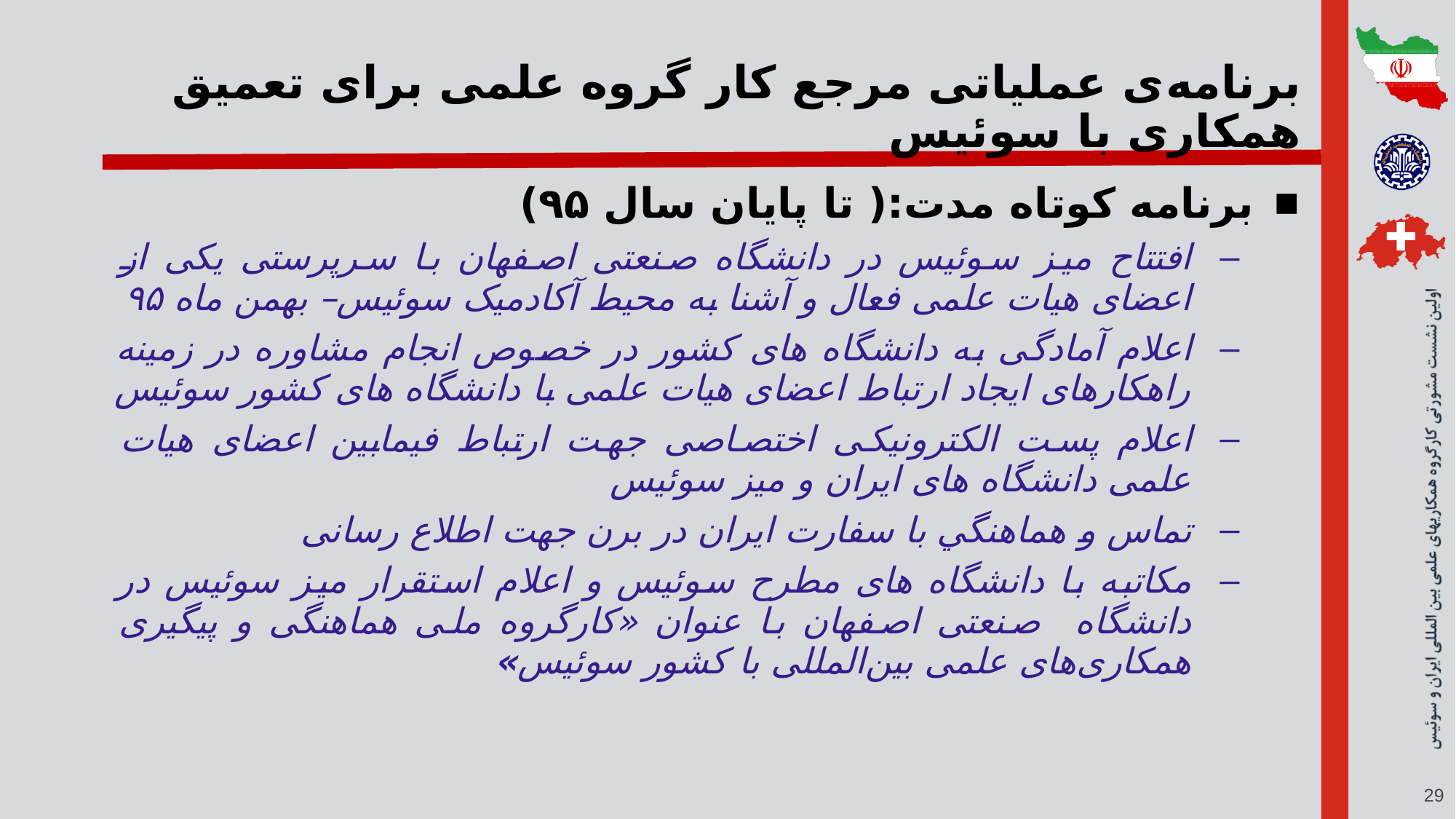

# برنامه‌ی عملیاتی مرجع کار گروه علمی برای تعمیق همکاری با سوئیس
برنامه کوتاه مدت:( تا پایان سال ۹۵)
افتتاح میز سوئیس در دانشگاه صنعتی اصفهان با سرپرستی یکی از اعضای هیات علمی فعال و آشنا به محیط آکادمیک سوئیس– بهمن ماه ۹۵
اعلام آمادگی به دانشگاه های کشور در خصوص انجام مشاوره در زمینه راهکارهای ایجاد ارتباط اعضای هیات علمی با دانشگاه های کشور سوئیس
اعلام پست الکترونیکی اختصاصی جهت ارتباط فیمابین اعضای هیات علمی دانشگاه های ایران و میز سوئیس
تماس و هماهنگي با سفارت ایران در برن جهت اطلاع رسانی
مکاتبه با دانشگاه های مطرح سوئیس و اعلام استقرار میز سوئیس در دانشگاه  صنعتی اصفهان با عنوان «کارگروه ملی هماهنگی و پیگیری همکاری‌های علمی بین‌المللی با کشور سوئیس»

29